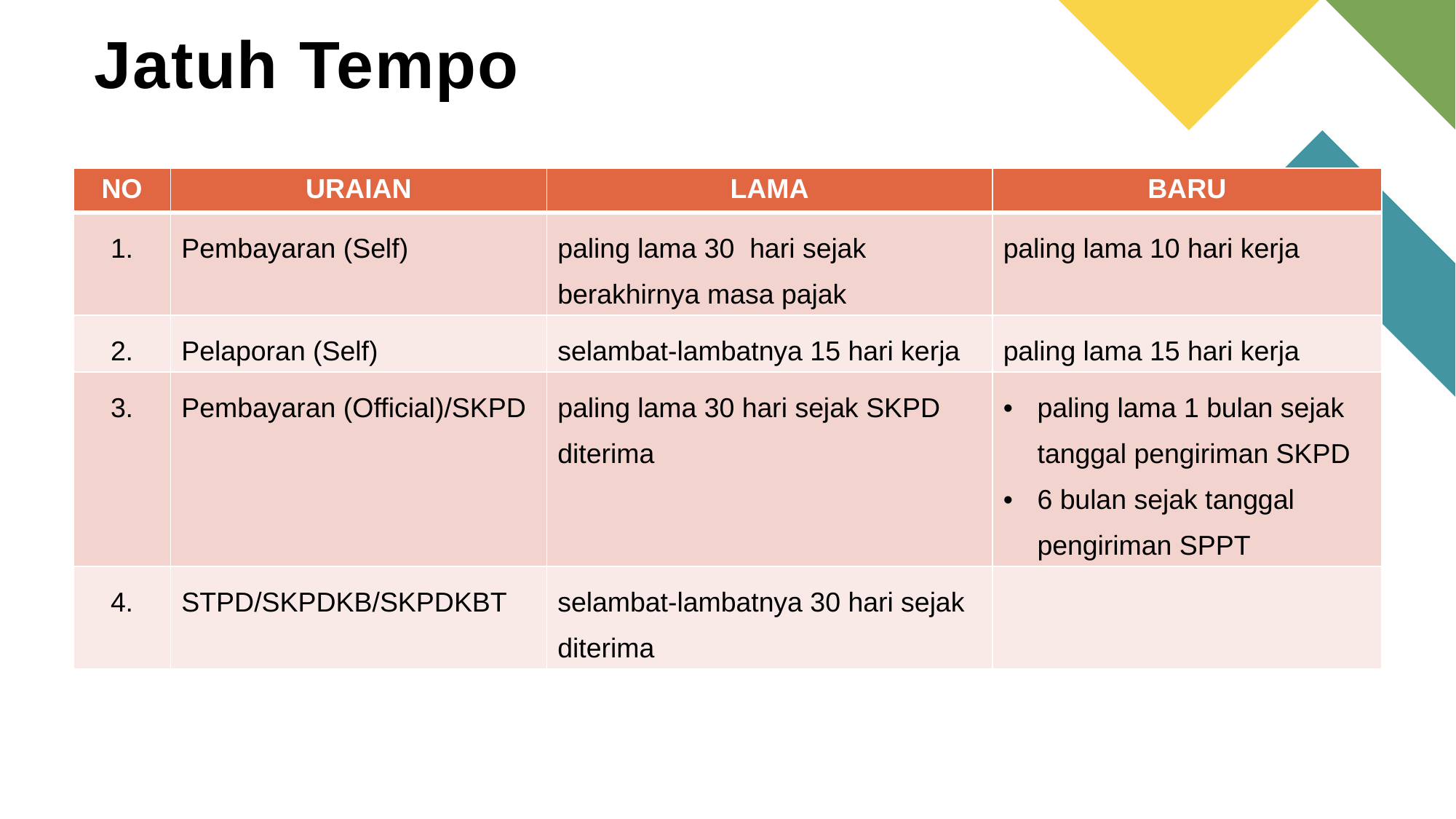

# Jatuh Tempo
| NO | URAIAN | LAMA | BARU |
| --- | --- | --- | --- |
| 1. | Pembayaran (Self) | paling lama 30 hari sejak berakhirnya masa pajak | paling lama 10 hari kerja |
| 2. | Pelaporan (Self) | selambat-lambatnya 15 hari kerja | paling lama 15 hari kerja |
| 3. | Pembayaran (Official)/SKPD | paling lama 30 hari sejak SKPD diterima | paling lama 1 bulan sejak tanggal pengiriman SKPD 6 bulan sejak tanggal pengiriman SPPT |
| 4. | STPD/SKPDKB/SKPDKBT | selambat-lambatnya 30 hari sejak diterima |  |